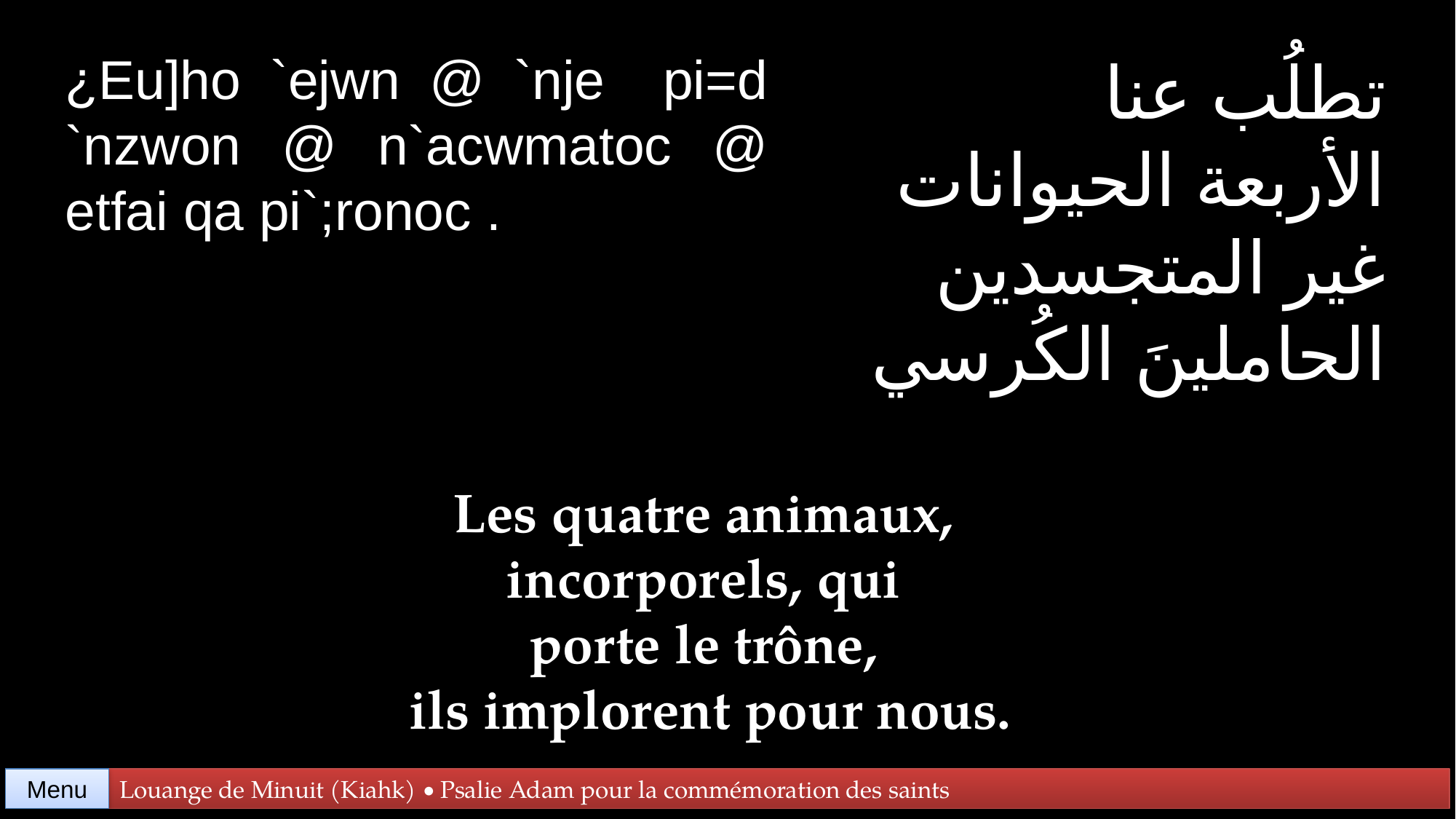

¿Eu]ho `ejwn @ `nje  pi=d `nzwon @ n`acwmatoc @ etfai qa pi`;ronoc .
تطلُب عنا
الأربعة الحيوانات
غير المتجسدين
الحاملينَ الكُرسي
Les quatre animaux,
incorporels, qui
porte le trône,
ils implorent pour nous.
Menu
Louange de Minuit (Kiahk) • Psalie Adam pour la commémoration des saints